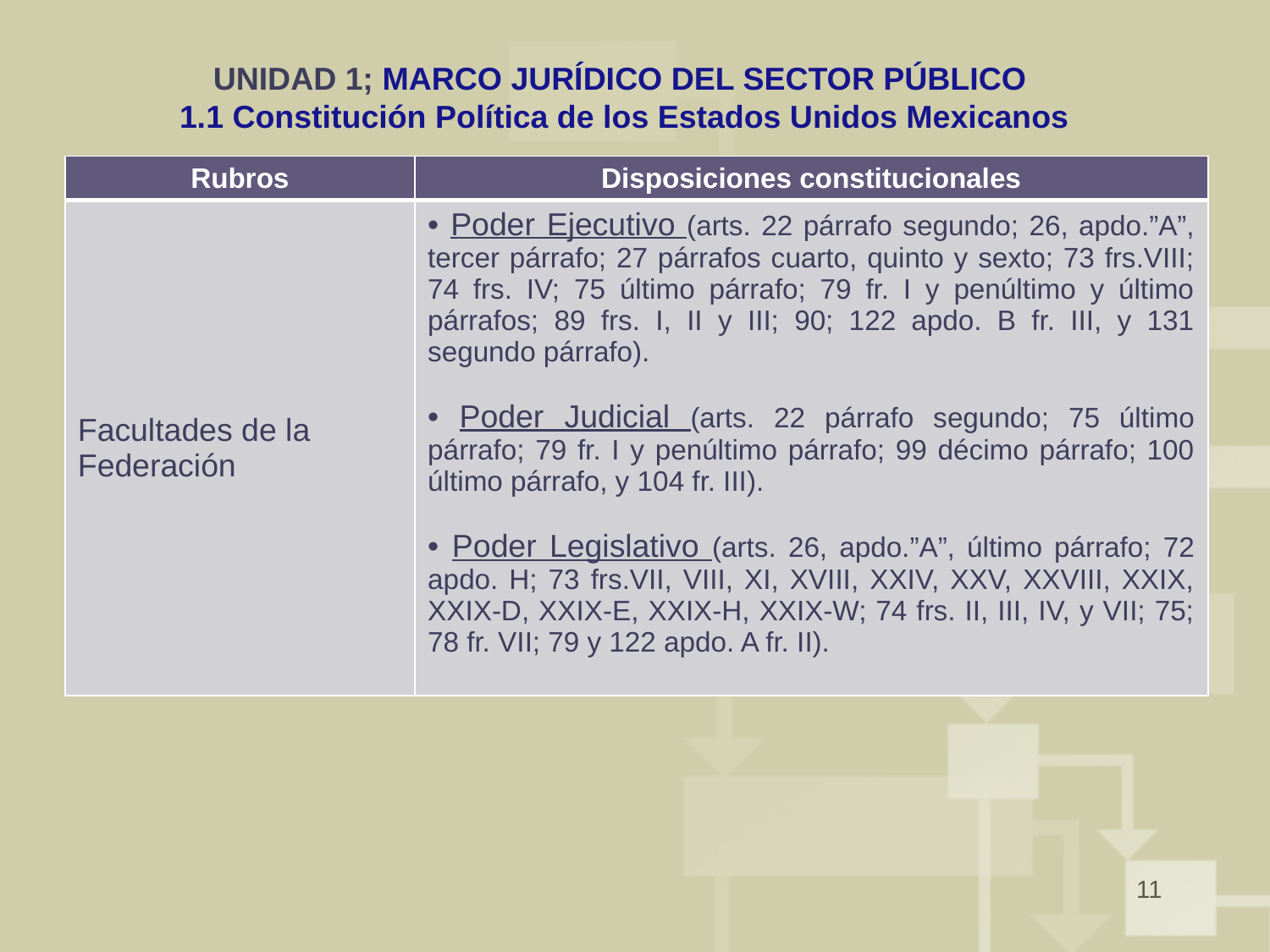

# UNIDAD 1; MARCO JURÍDICO DEL SECTOR PÚBLICO 1.1 Constitución Política de los Estados Unidos Mexicanos
| Rubros | Disposiciones constitucionales |
| --- | --- |
| Facultades de la Federación | Poder Ejecutivo (arts. 22 párrafo segundo; 26, apdo.”A”, tercer párrafo; 27 párrafos cuarto, quinto y sexto; 73 frs.VIII; 74 frs. IV; 75 último párrafo; 79 fr. I y penúltimo y último párrafos; 89 frs. I, II y III; 90; 122 apdo. B fr. III, y 131 segundo párrafo). Poder Judicial (arts. 22 párrafo segundo; 75 último párrafo; 79 fr. I y penúltimo párrafo; 99 décimo párrafo; 100 último párrafo, y 104 fr. III). Poder Legislativo (arts. 26, apdo.”A”, último párrafo; 72 apdo. H; 73 frs.VII, VIII, XI, XVIII, XXIV, XXV, XXVIII, XXIX, XXIX-D, XXIX-E, XXIX-H, XXIX-W; 74 frs. II, III, IV, y VII; 75; 78 fr. VII; 79 y 122 apdo. A fr. II). |
11